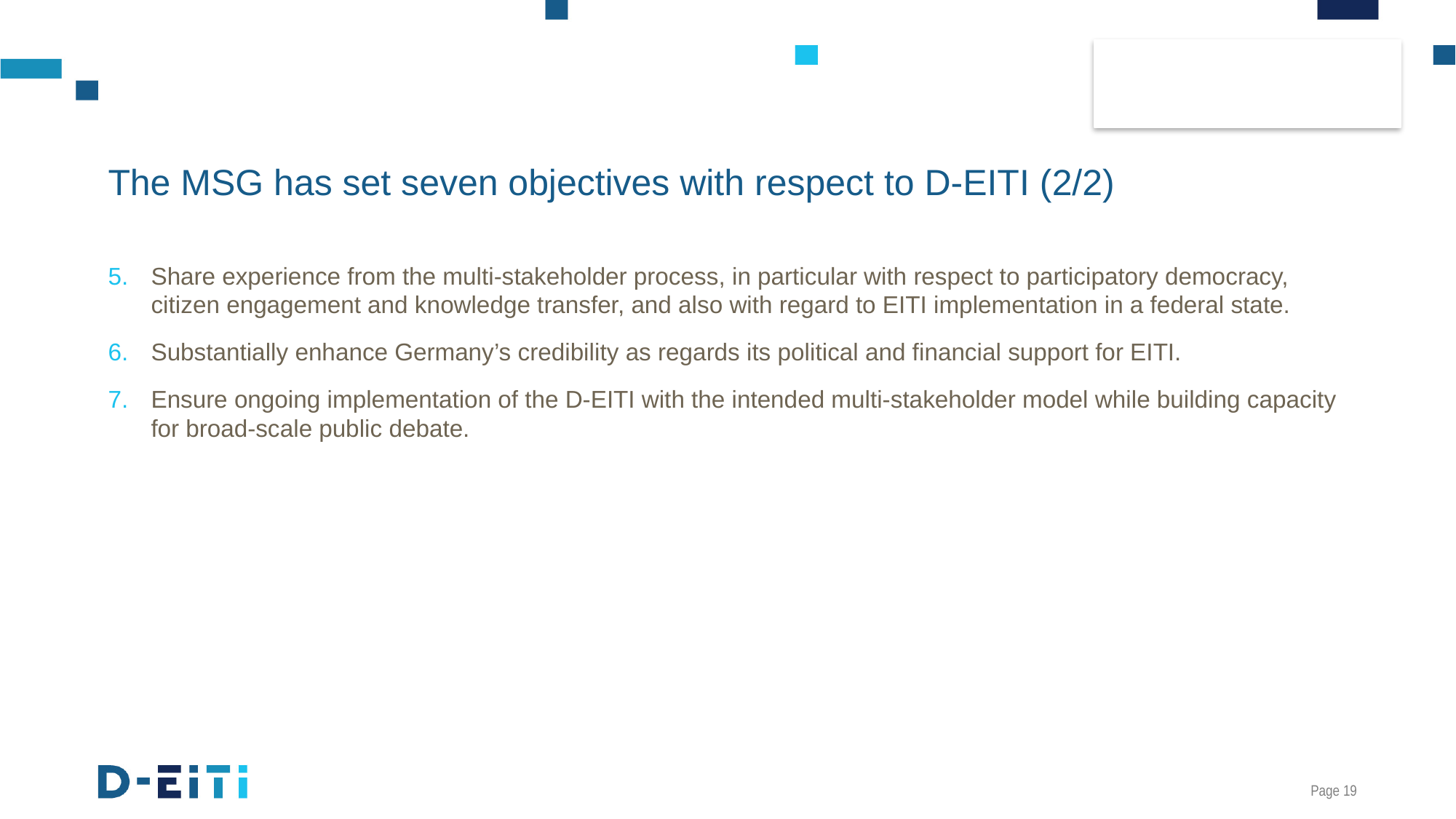

# The MSG has set seven objectives with respect to D-EITI (2/2)
Share experience from the multi-stakeholder process, in particular with respect to participatory democracy, citizen engagement and knowledge transfer, and also with regard to EITI implementation in a federal state.
Substantially enhance Germany’s credibility as regards its political and financial support for EITI.
Ensure ongoing implementation of the D-EITI with the intended multi-stakeholder model while building capacity for broad-scale public debate.